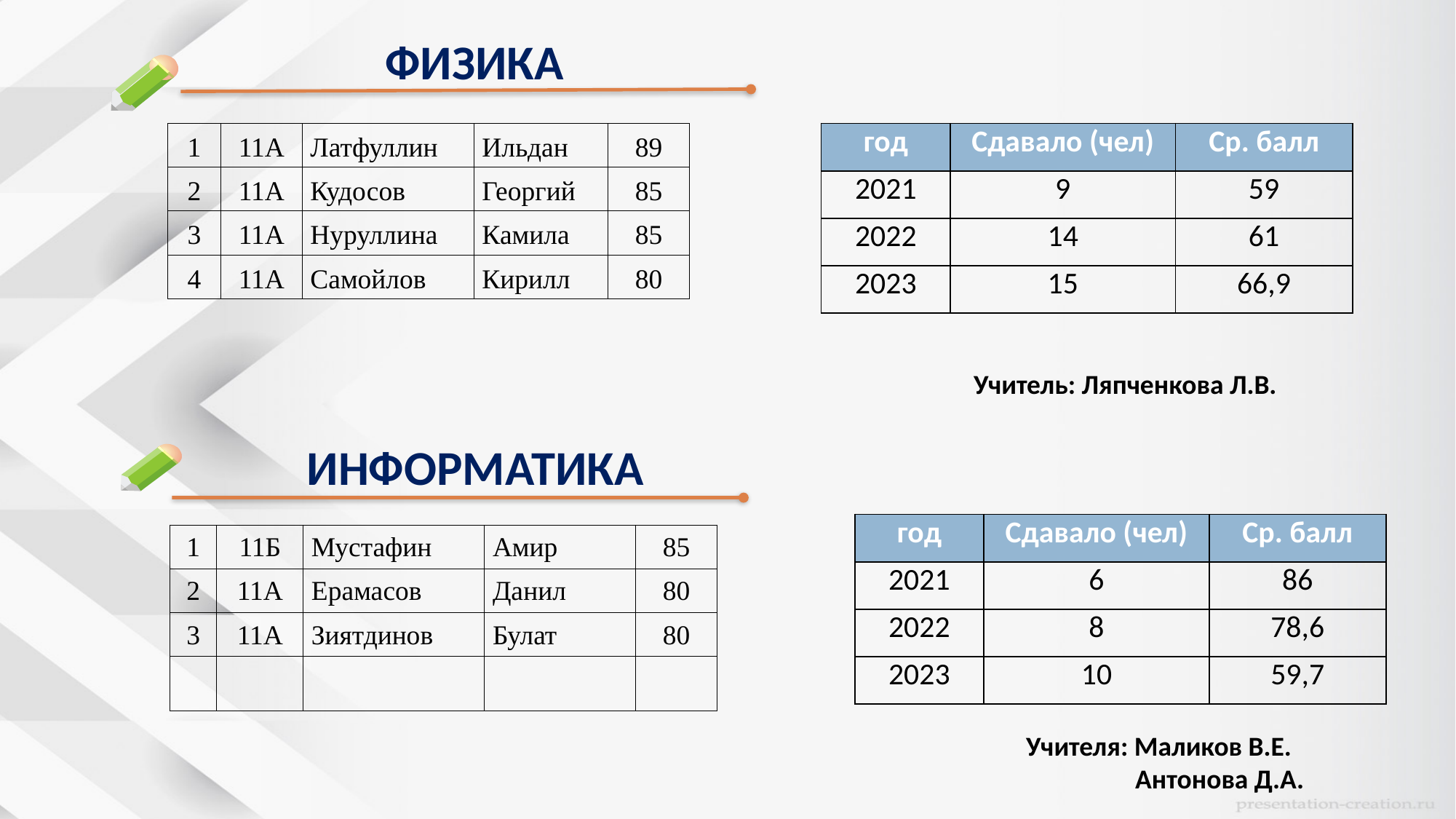

# ФИЗИКА

| 1 | 11А | Латфуллин | Ильдан | 89 |
| --- | --- | --- | --- | --- |
| 2 | 11А | Кудосов | Георгий | 85 |
| 3 | 11А | Нуруллина | Камила | 85 |
| 4 | 11А | Самойлов | Кирилл | 80 |
| год | Сдавало (чел) | Ср. балл |
| --- | --- | --- |
| 2021 | 9 | 59 |
| 2022 | 14 | 61 |
| 2023 | 15 | 66,9 |
Учитель: Ляпченкова Л.В.
ИНФОРМАТИКА

| год | Сдавало (чел) | Ср. балл |
| --- | --- | --- |
| 2021 | 6 | 86 |
| 2022 | 8 | 78,6 |
| 2023 | 10 | 59,7 |
| 1 | 11Б | Мустафин | Амир | 85 |
| --- | --- | --- | --- | --- |
| 2 | 11А | Ерамасов | Данил | 80 |
| 3 | 11А | Зиятдинов | Булат | 80 |
|  |  |  |  |  |
Учителя: Маликов В.Е.
Антонова Д.А.